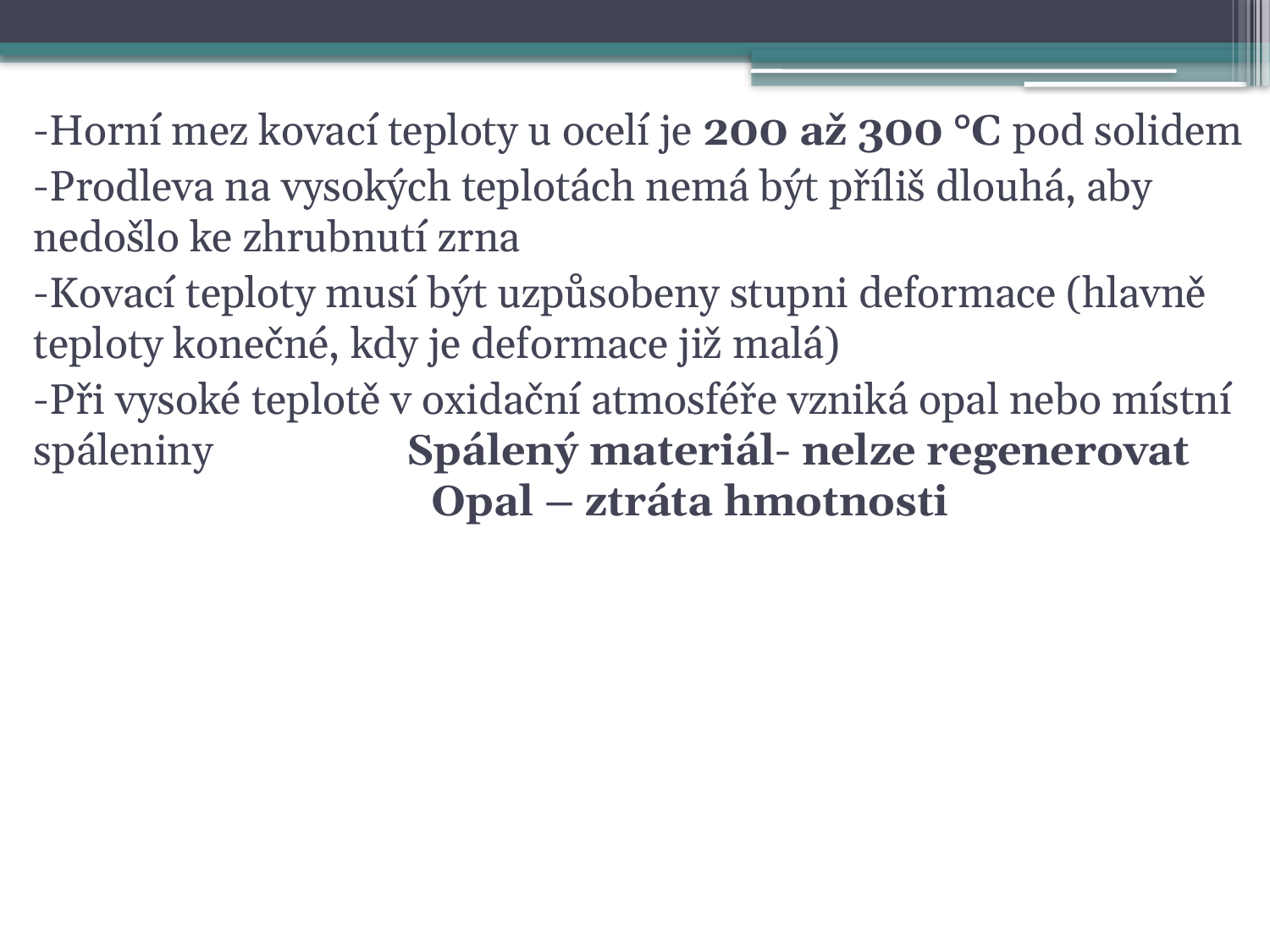

-Horní mez kovací teploty u ocelí je 200 až 300 °C pod solidem
-Prodleva na vysokých teplotách nemá být příliš dlouhá, aby nedošlo ke zhrubnutí zrna
-Kovací teploty musí být uzpůsobeny stupni deformace (hlavně teploty konečné, kdy je deformace již malá)
-Při vysoké teplotě v oxidační atmosféře vzniká opal nebo místní spáleniny                   Spálený materiál- nelze regenerovat
                                     Opal – ztráta hmotnosti